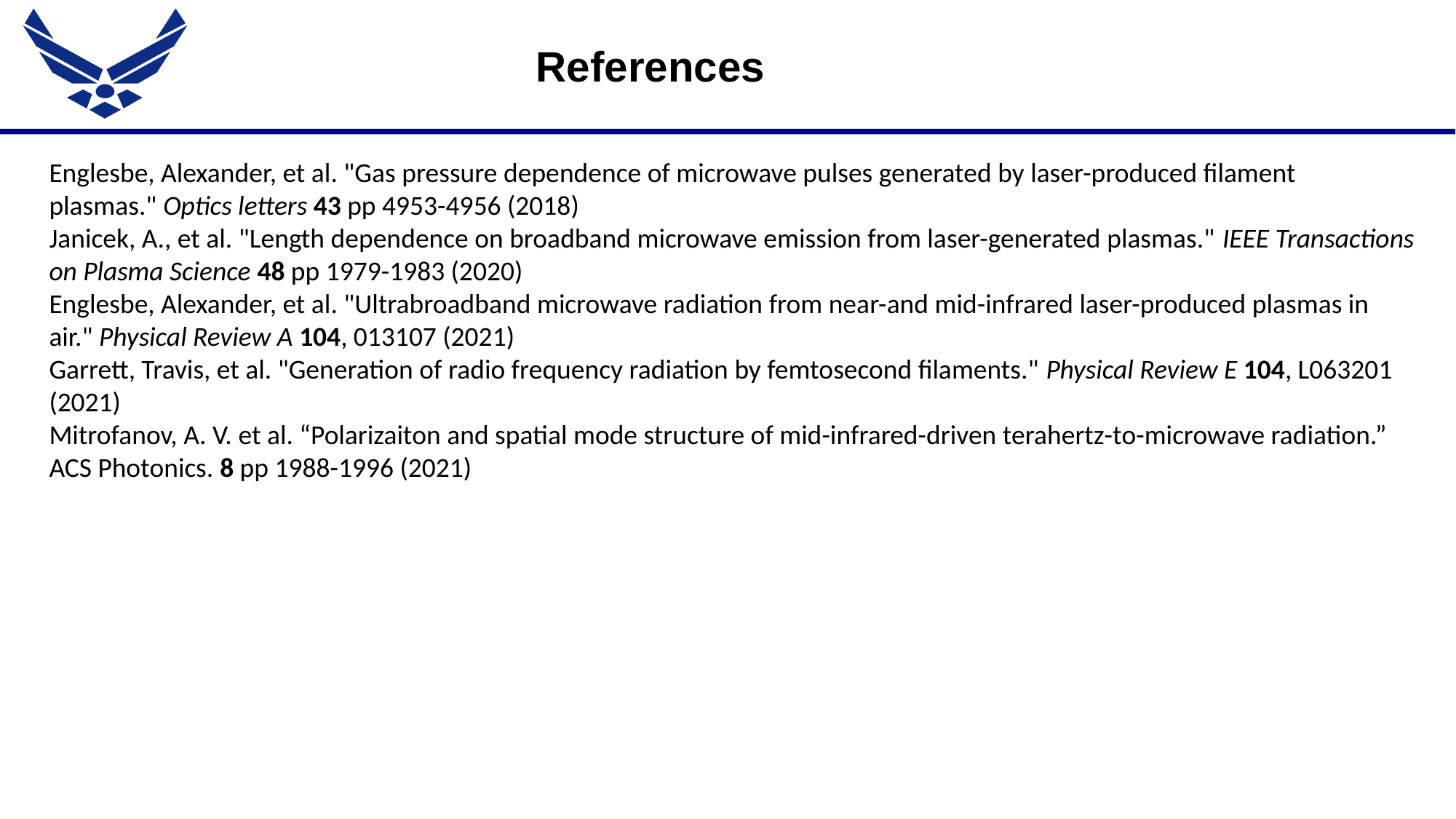

References
Englesbe, Alexander, et al. "Gas pressure dependence of microwave pulses generated by laser-produced filament plasmas." Optics letters 43 pp 4953-4956 (2018)
Janicek, A., et al. "Length dependence on broadband microwave emission from laser-generated plasmas." IEEE Transactions on Plasma Science 48 pp 1979-1983 (2020)
Englesbe, Alexander, et al. "Ultrabroadband microwave radiation from near-and mid-infrared laser-produced plasmas in air." Physical Review A 104, 013107 (2021)
Garrett, Travis, et al. "Generation of radio frequency radiation by femtosecond filaments." Physical Review E 104, L063201 (2021)
Mitrofanov, A. V. et al. “Polarizaiton and spatial mode structure of mid-infrared-driven terahertz-to-microwave radiation.” ACS Photonics. 8 pp 1988-1996 (2021)